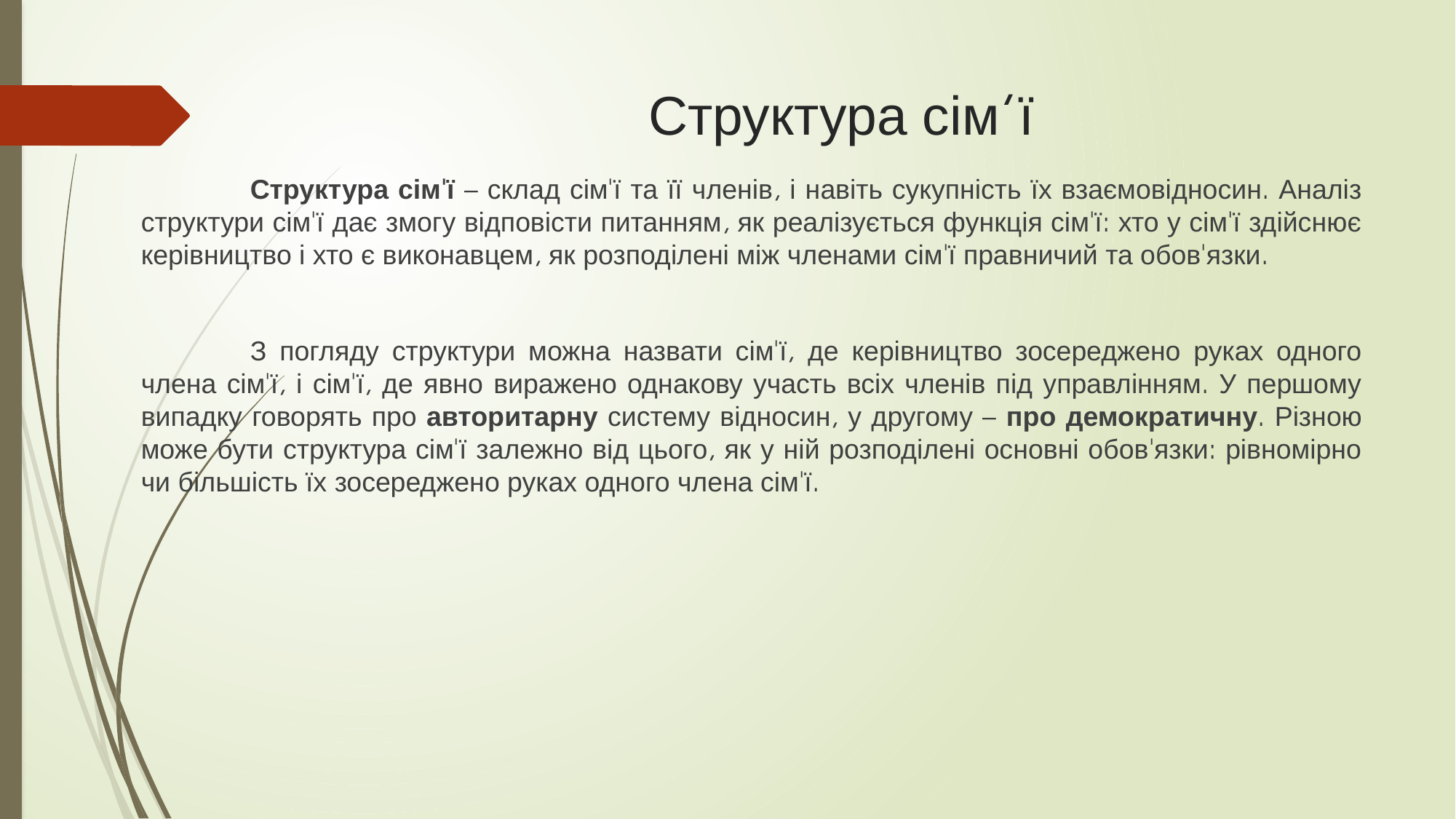

# Структура сім’ї
	Структура сім'ї – склад сім'ї та її членів, і навіть сукупність їх взаємовідносин. Аналіз структури сім'ї дає змогу відповісти питанням, як реалізується функція сім'ї: хто у сім'ї здійснює керівництво і хто є виконавцем, як розподілені між членами сім'ї правничий та обов'язки.

	З погляду структури можна назвати сім'ї, де керівництво зосереджено руках одного члена сім'ї, і сім'ї, де явно виражено однакову участь всіх членів під управлінням. У першому випадку говорять про авторитарну систему відносин, у другому – про демократичну. Різною може бути структура сім'ї залежно від цього, як у ній розподілені основні обов'язки: рівномірно чи більшість їх зосереджено руках одного члена сім'ї.